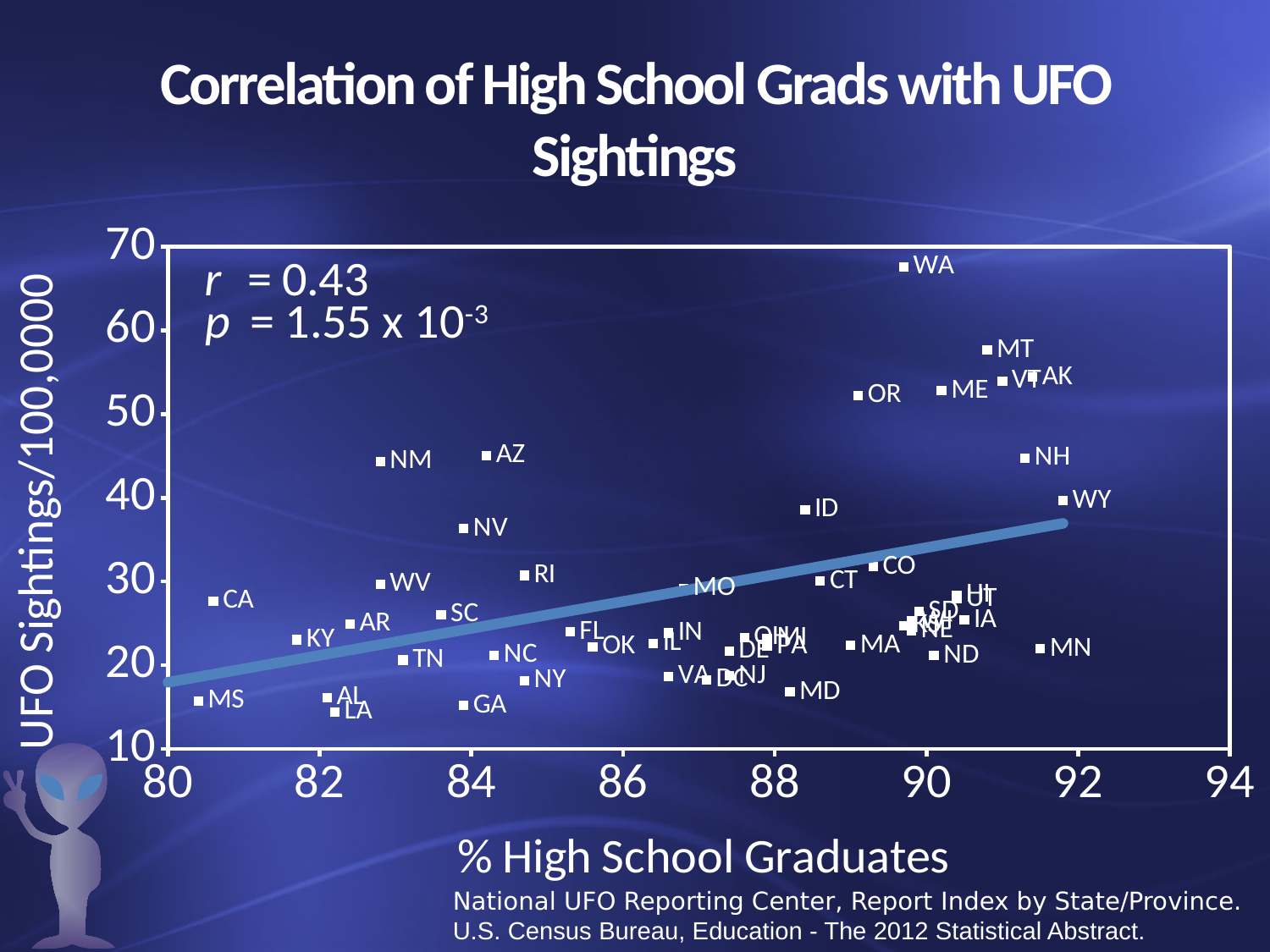

# Correlation of High School Grads with UFO Sightings

### Chart

| Category | Sightings/100000 |
|---|---|
National UFO Reporting Center, Report Index by State/Province.
U.S. Census Bureau, Education - The 2012 Statistical Abstract.